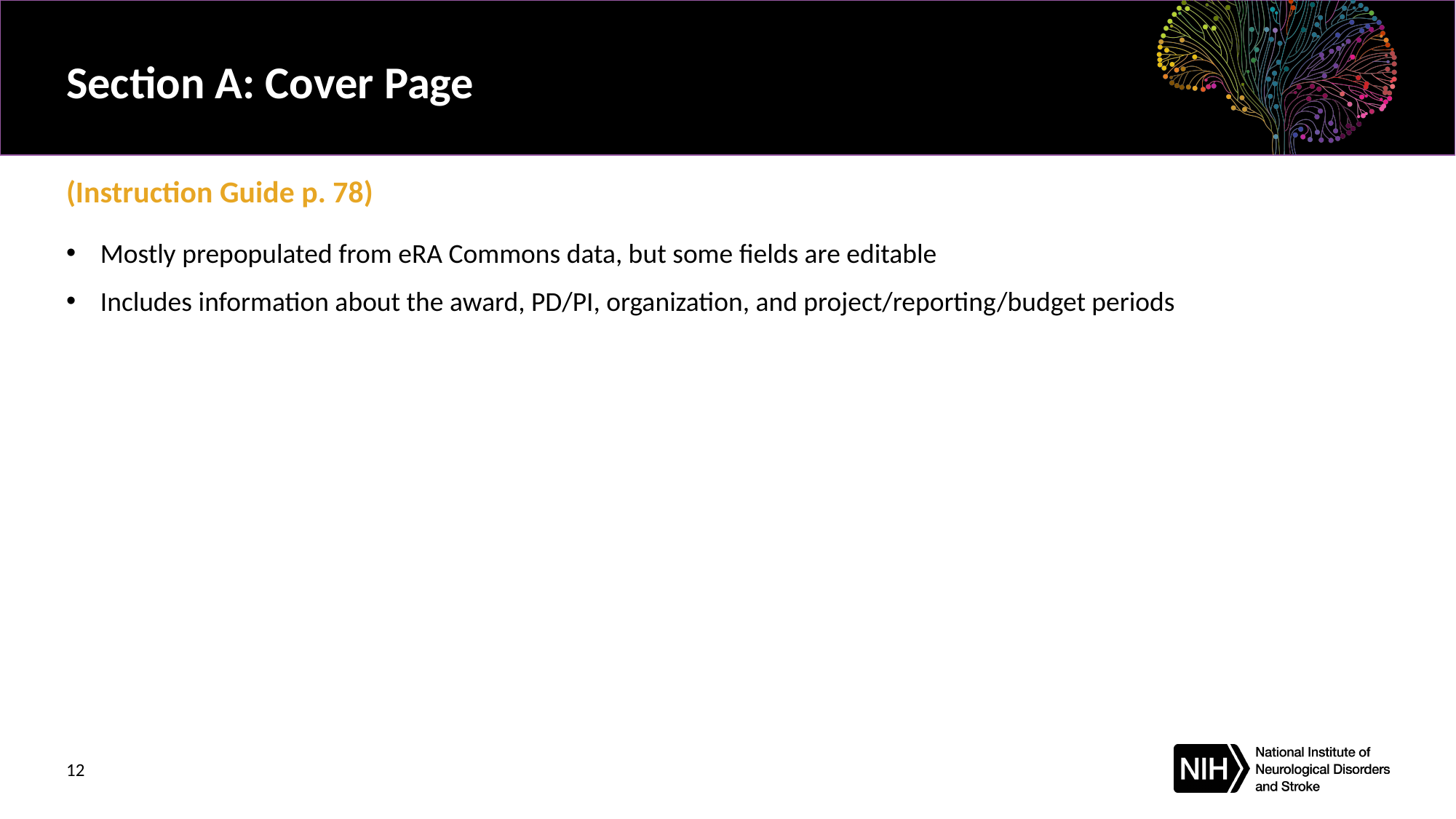

# Section A: Cover Page
(Instruction Guide p. 78)
Mostly prepopulated from eRA Commons data, but some fields are editable
Includes information about the award, PD/PI, organization, and project/reporting/budget periods